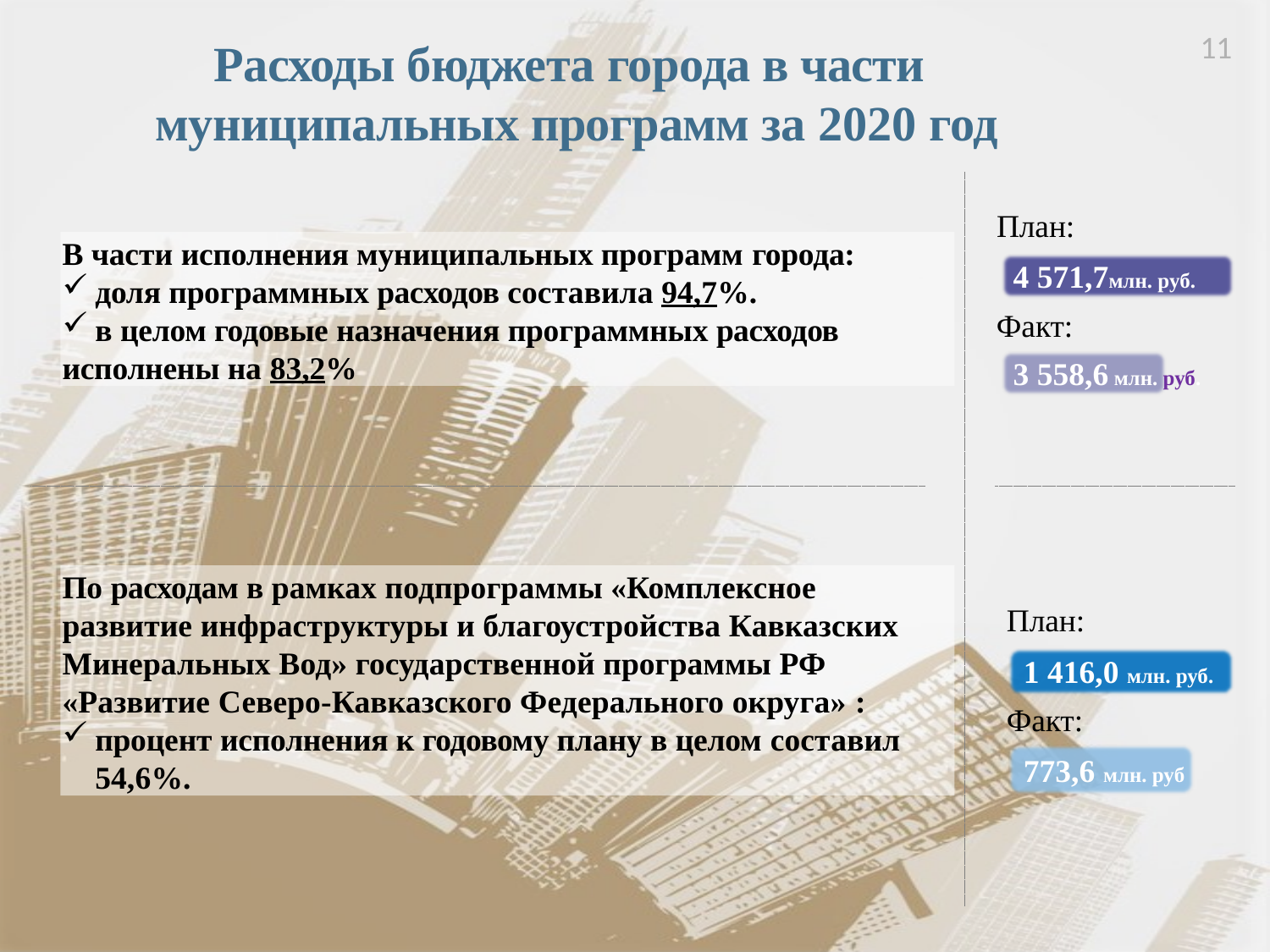

11
     Расходы бюджета города в части муниципальных программ за 2020 год

План:
4 571,7млн. руб.
Факт:
3 558,6 млн. руб.
В части исполнения муниципальных программ города:
доля программных расходов составила 94,7%.
в целом годовые назначения программных расходов
исполнены на 83,2%

По расходам в рамках подпрограммы «Комплексное развитие инфраструктуры и благоустройства Кавказских Минеральных Вод» государственной программы РФ «Развитие Северо-Кавказского Федерального округа» :
процент исполнения к годовому плану в целом составил 54,6%.
План:
1 416,0 млн. руб.
Факт:
773,6 млн. руб